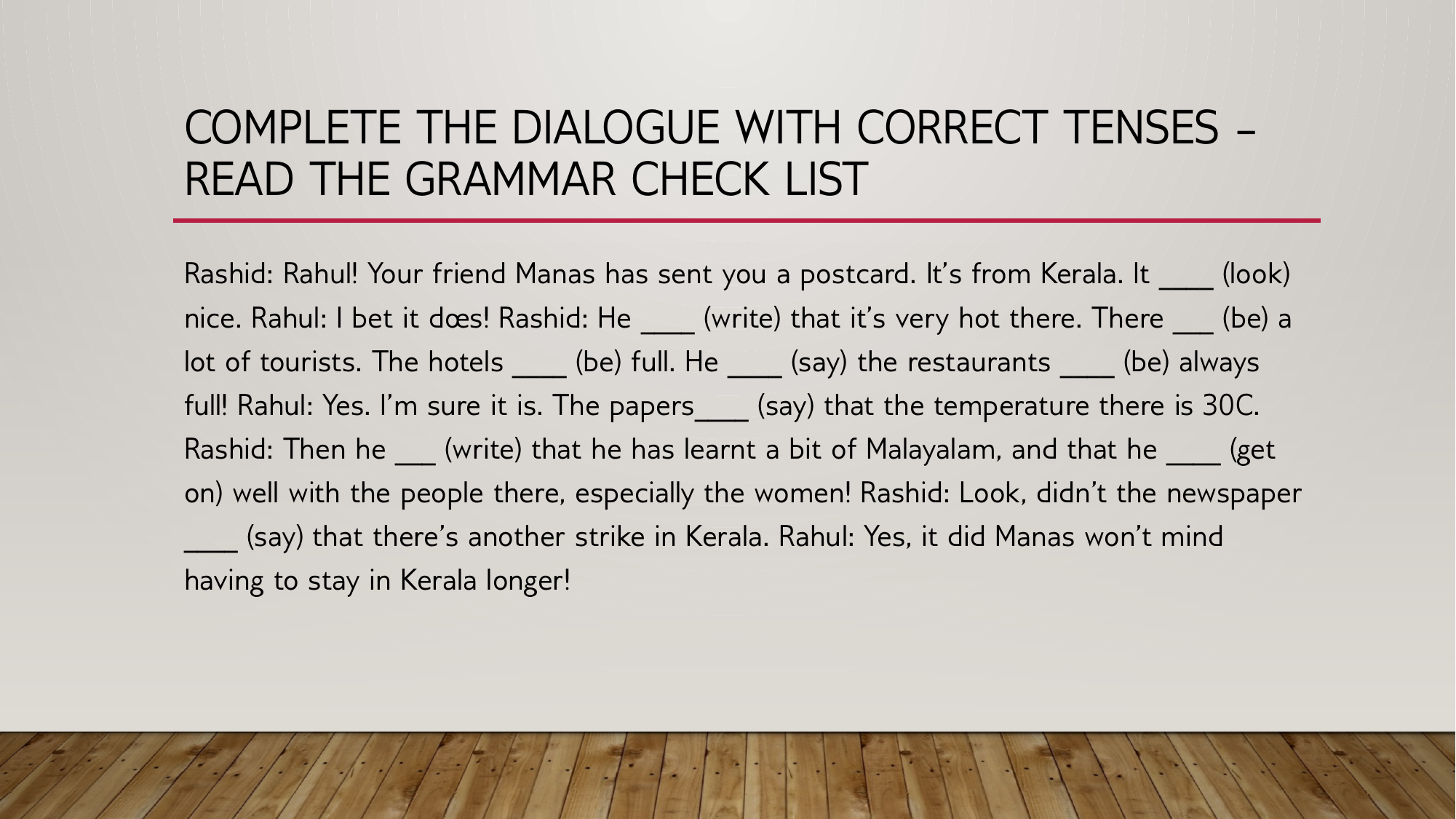

# Complete the dialogue with correct tenses – read the grammar check list
Rashid: Rahul! Your friend Manas has sent you a postcard. It’s from Kerala. It ____ (look) nice. Rahul: I bet it does! Rashid: He ____ (write) that it’s very hot there. There ___ (be) a lot of tourists. The hotels ____ (be) full. He ____ (say) the restaurants ____ (be) always full! Rahul: Yes. I’m sure it is. The papers____ (say) that the temperature there is 30C. Rashid: Then he ___ (write) that he has learnt a bit of Malayalam, and that he ____ (get on) well with the people there, especially the women! Rashid: Look, didn’t the newspaper ____ (say) that there’s another strike in Kerala. Rahul: Yes, it did Manas won’t mind having to stay in Kerala longer!